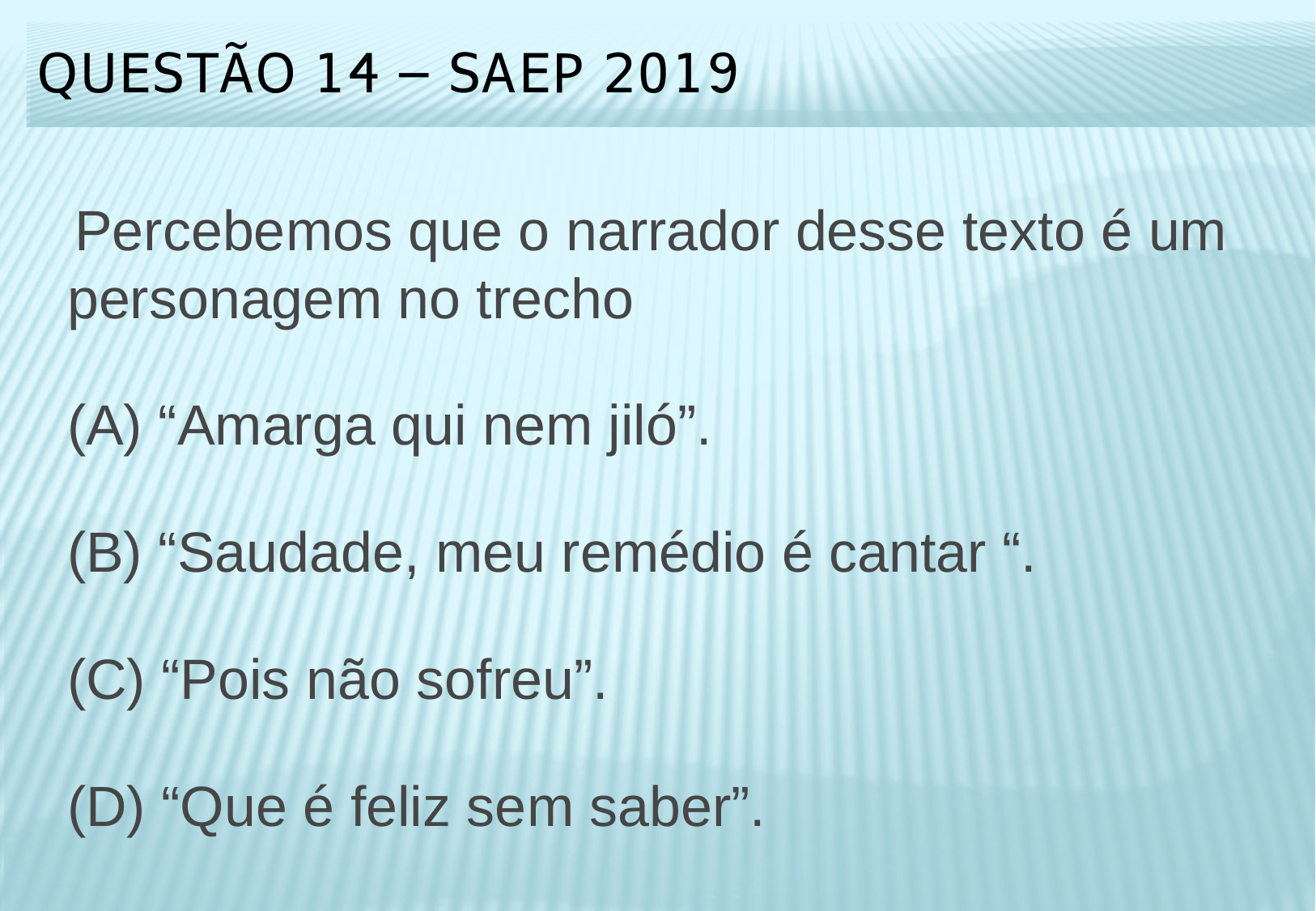

# Questão 14 – saep 2019
 Percebemos que o narrador desse texto é um personagem no trecho
(A) “Amarga qui nem jiló”.
(B) “Saudade, meu remédio é cantar “.
(C) “Pois não sofreu”.
(D) “Que é feliz sem saber”.